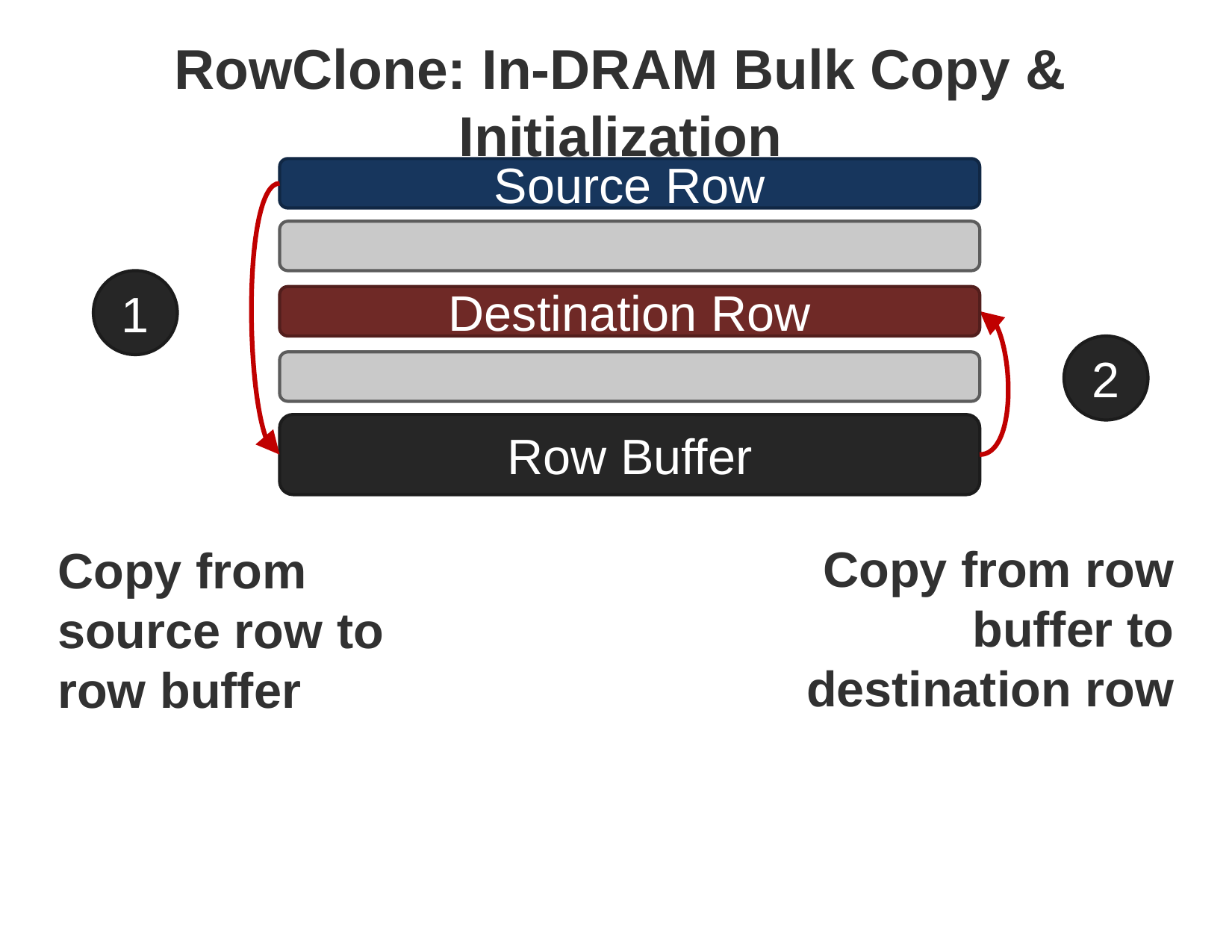

RowClone: In-DRAM Bulk Copy & Initialization
Source Row

1
Destination Row
2

Row Buffer
Copy from row buffer to destination row
Copy from source row to row buffer